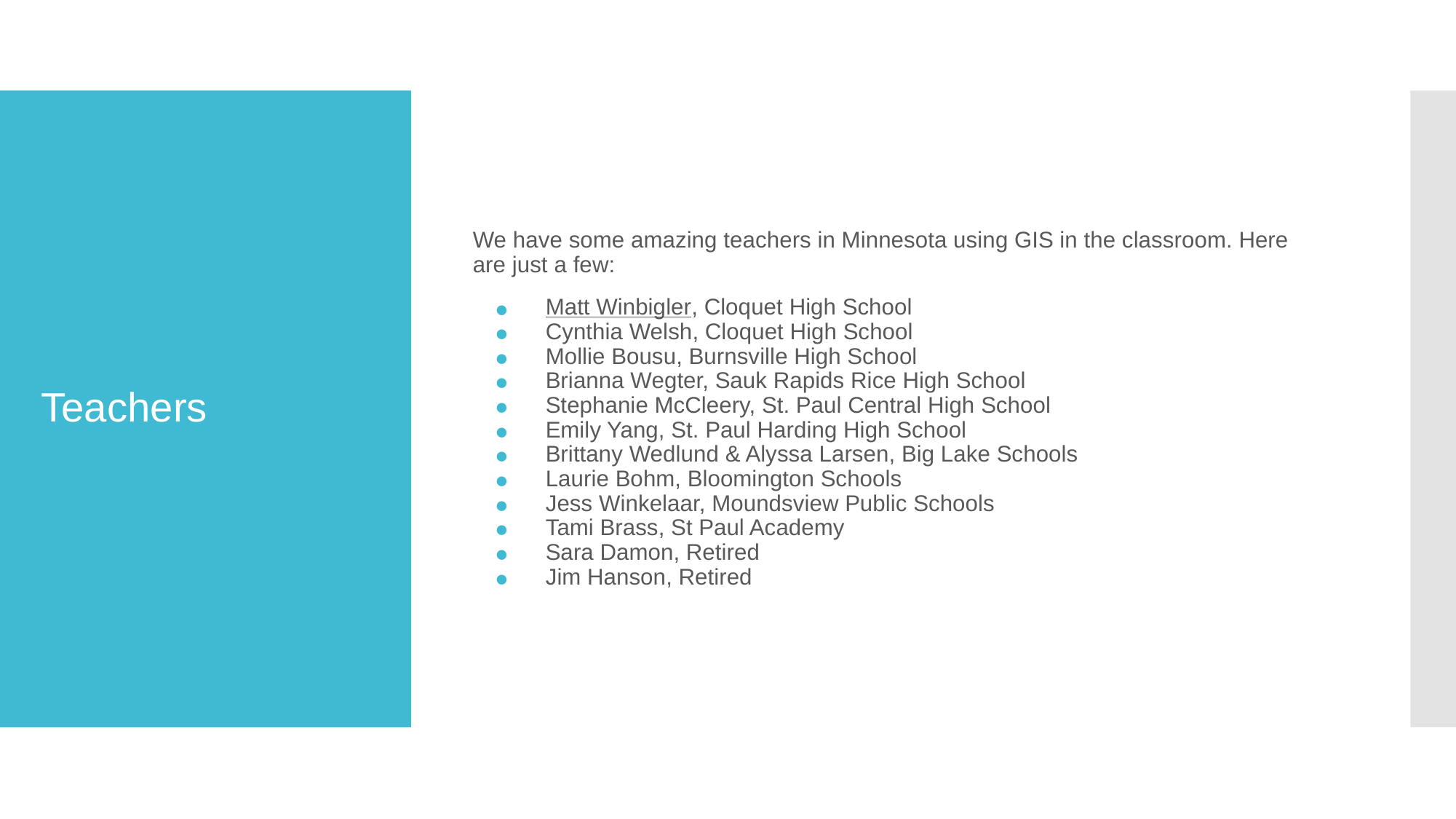

We have some amazing teachers in Minnesota using GIS in the classroom. Here are just a few:
Matt Winbigler, Cloquet High School
Cynthia Welsh, Cloquet High School
Mollie Bousu, Burnsville High School
Brianna Wegter, Sauk Rapids Rice High School
Stephanie McCleery, St. Paul Central High School
Emily Yang, St. Paul Harding High School
Brittany Wedlund & Alyssa Larsen, Big Lake Schools
Laurie Bohm, Bloomington Schools
Jess Winkelaar, Moundsview Public Schools
Tami Brass, St Paul Academy
Sara Damon, Retired
Jim Hanson, Retired
# Teachers